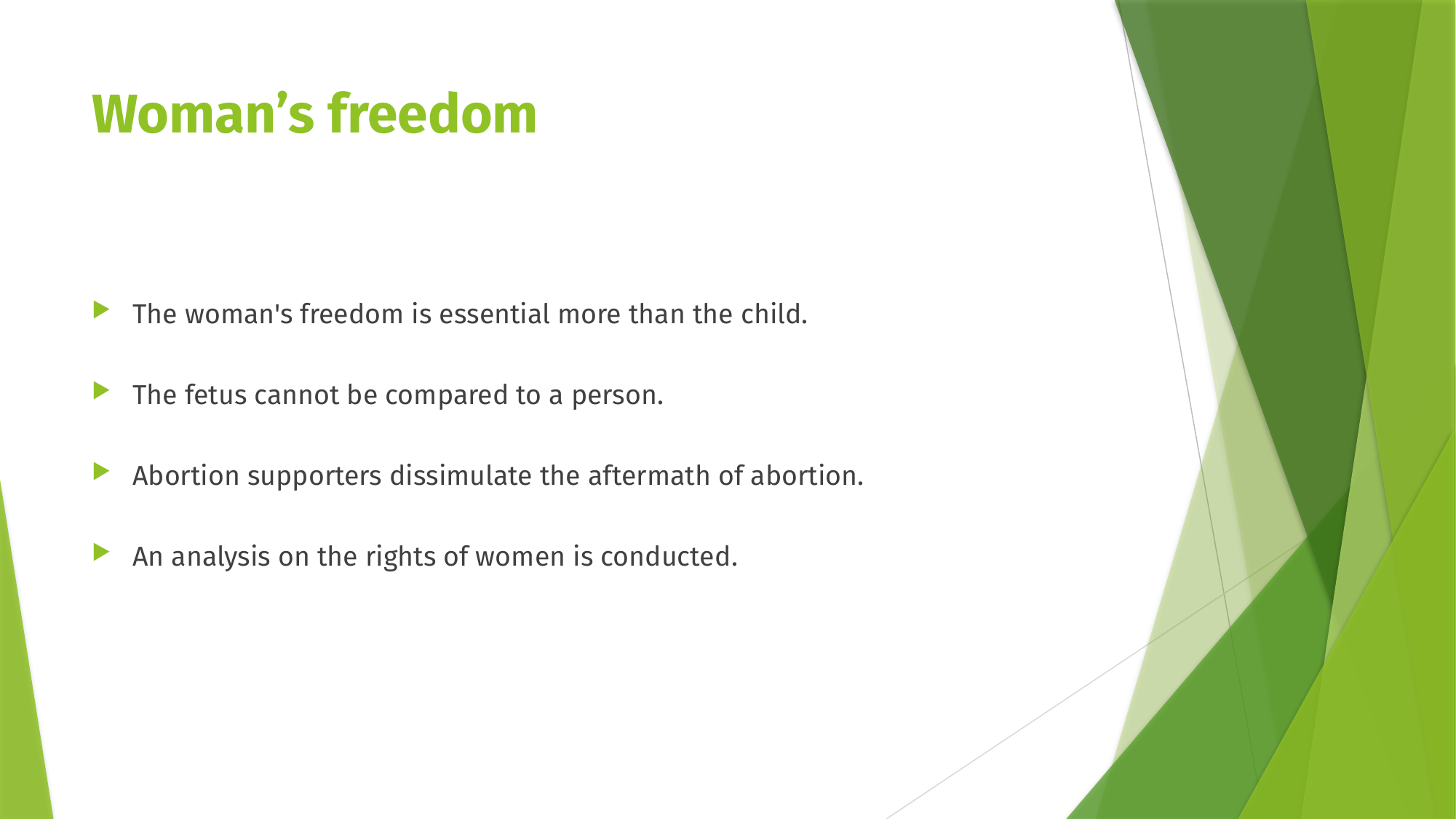

# Woman’s freedom
The woman's freedom is essential more than the child.
The fetus cannot be compared to a person.
Abortion supporters dissimulate the aftermath of abortion.
An analysis on the rights of women is conducted.